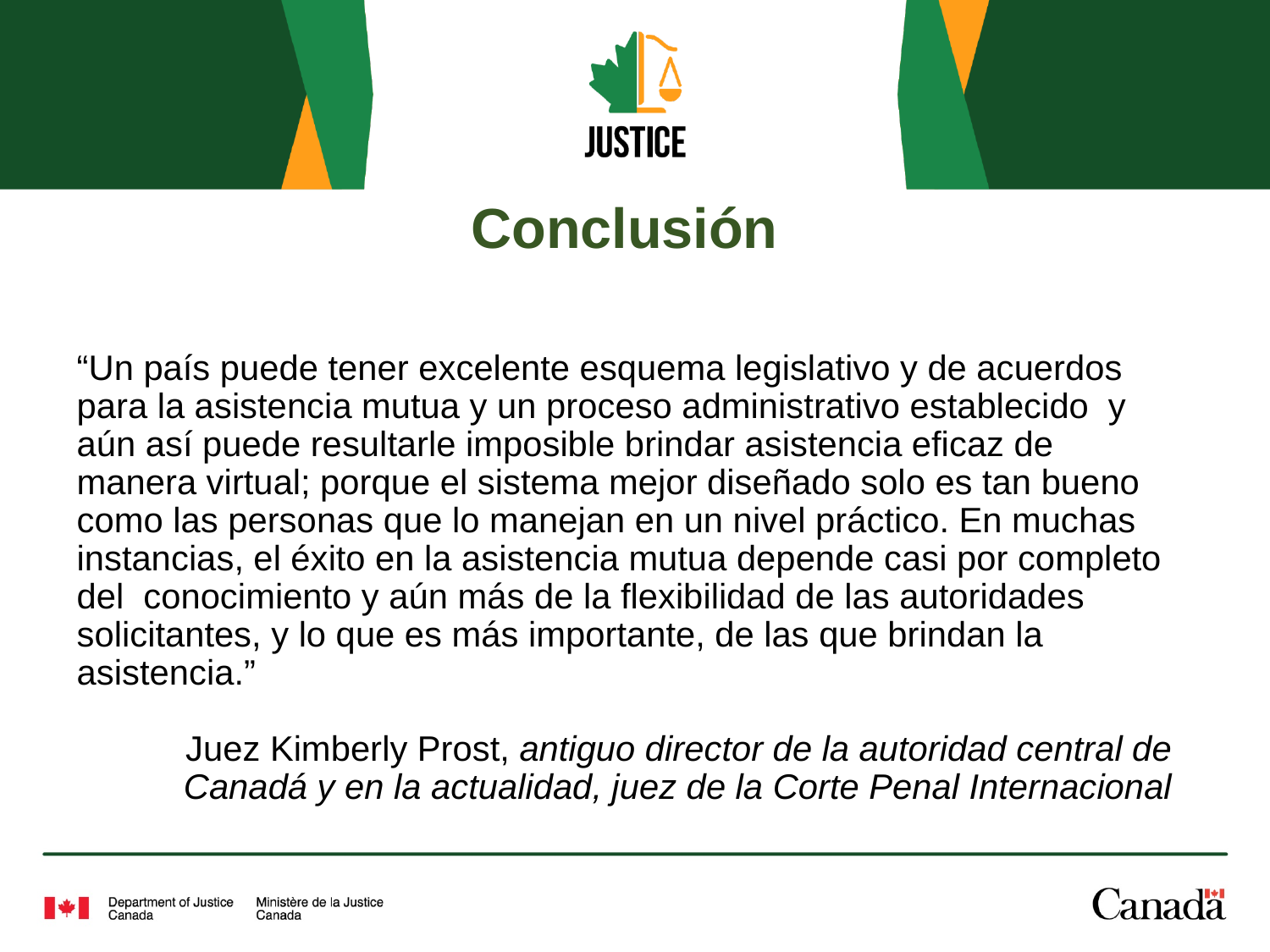

# Conclusión
“Un país puede tener excelente esquema legislativo y de acuerdos para la asistencia mutua y un proceso administrativo establecido  y aún así puede resultarle imposible brindar asistencia eficaz de manera virtual; porque el sistema mejor diseñado solo es tan bueno como las personas que lo manejan en un nivel práctico. En muchas instancias, el éxito en la asistencia mutua depende casi por completo del  conocimiento y aún más de la flexibilidad de las autoridades solicitantes, y lo que es más importante, de las que brindan la asistencia.”

Juez Kimberly Prost, antiguo director de la autoridad central de Canadá y en la actualidad, juez de la Corte Penal Internacional